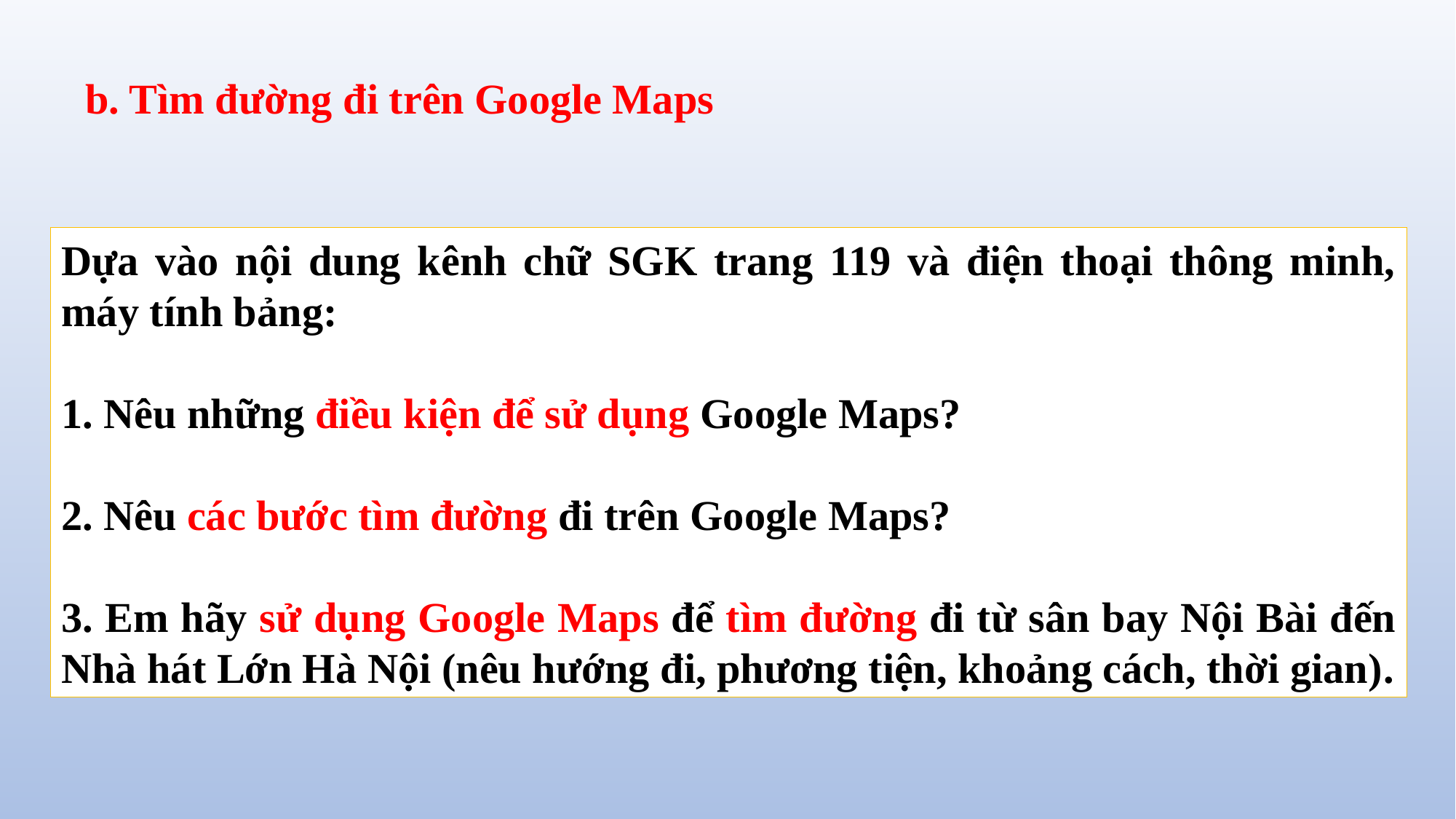

b. Tìm đường đi trên Google Maps
Dựa vào nội dung kênh chữ SGK trang 119 và điện thoại thông minh, máy tính bảng:

1. Nêu những điều kiện để sử dụng Google Maps?

2. Nêu các bước tìm đường đi trên Google Maps?

3. Em hãy sử dụng Google Maps để tìm đường đi từ sân bay Nội Bài đến Nhà hát Lớn Hà Nội (nêu hướng đi, phương tiện, khoảng cách, thời gian).